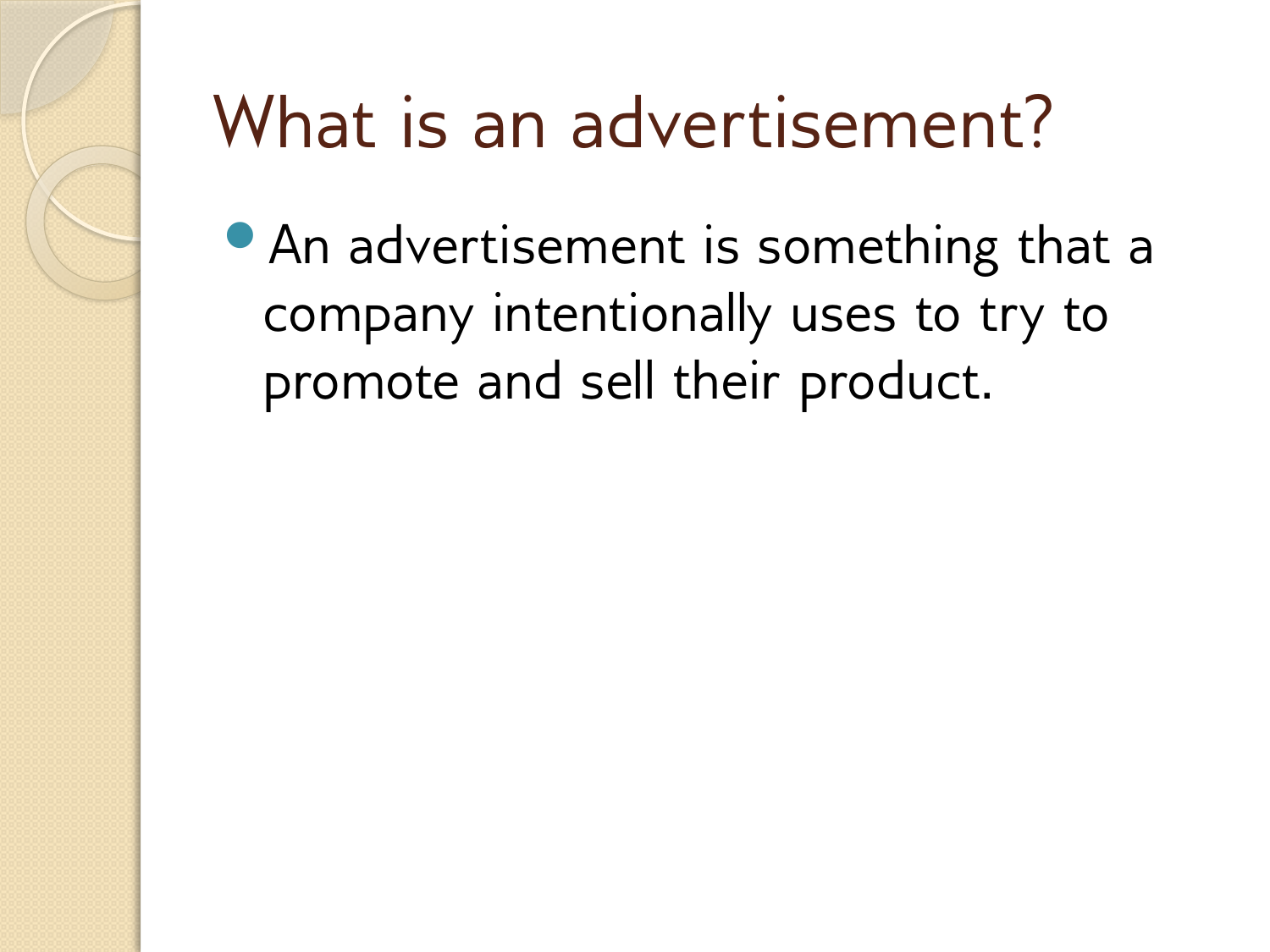

# What is an advertisement?
An advertisement is something that a company intentionally uses to try to promote and sell their product.